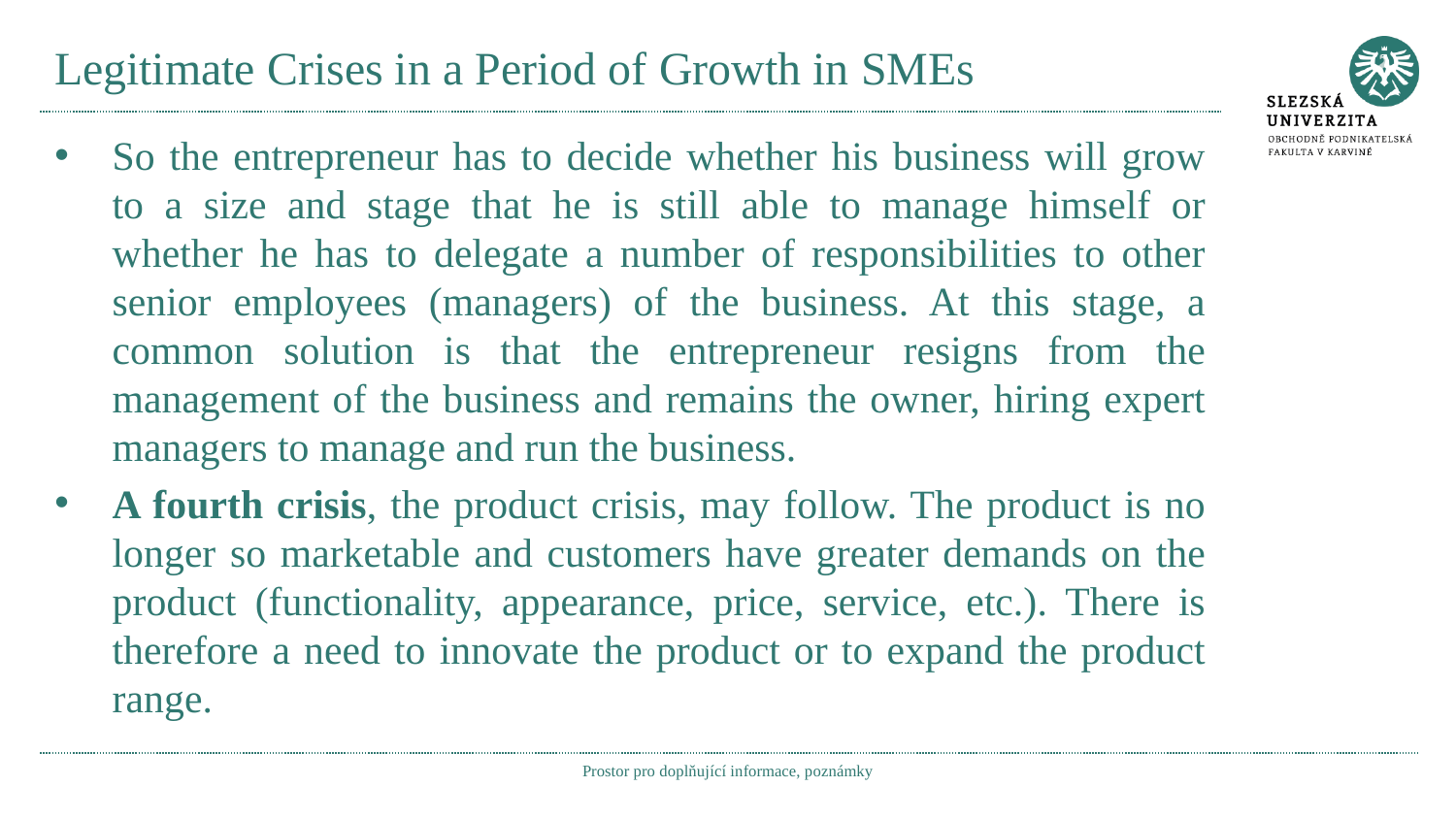

# Legitimate Crises in a Period of Growth in SMEs
So the entrepreneur has to decide whether his business will grow to a size and stage that he is still able to manage himself or whether he has to delegate a number of responsibilities to other senior employees (managers) of the business. At this stage, a common solution is that the entrepreneur resigns from the management of the business and remains the owner, hiring expert managers to manage and run the business.
A fourth crisis, the product crisis, may follow. The product is no longer so marketable and customers have greater demands on the product (functionality, appearance, price, service, etc.). There is therefore a need to innovate the product or to expand the product range.
Prostor pro doplňující informace, poznámky